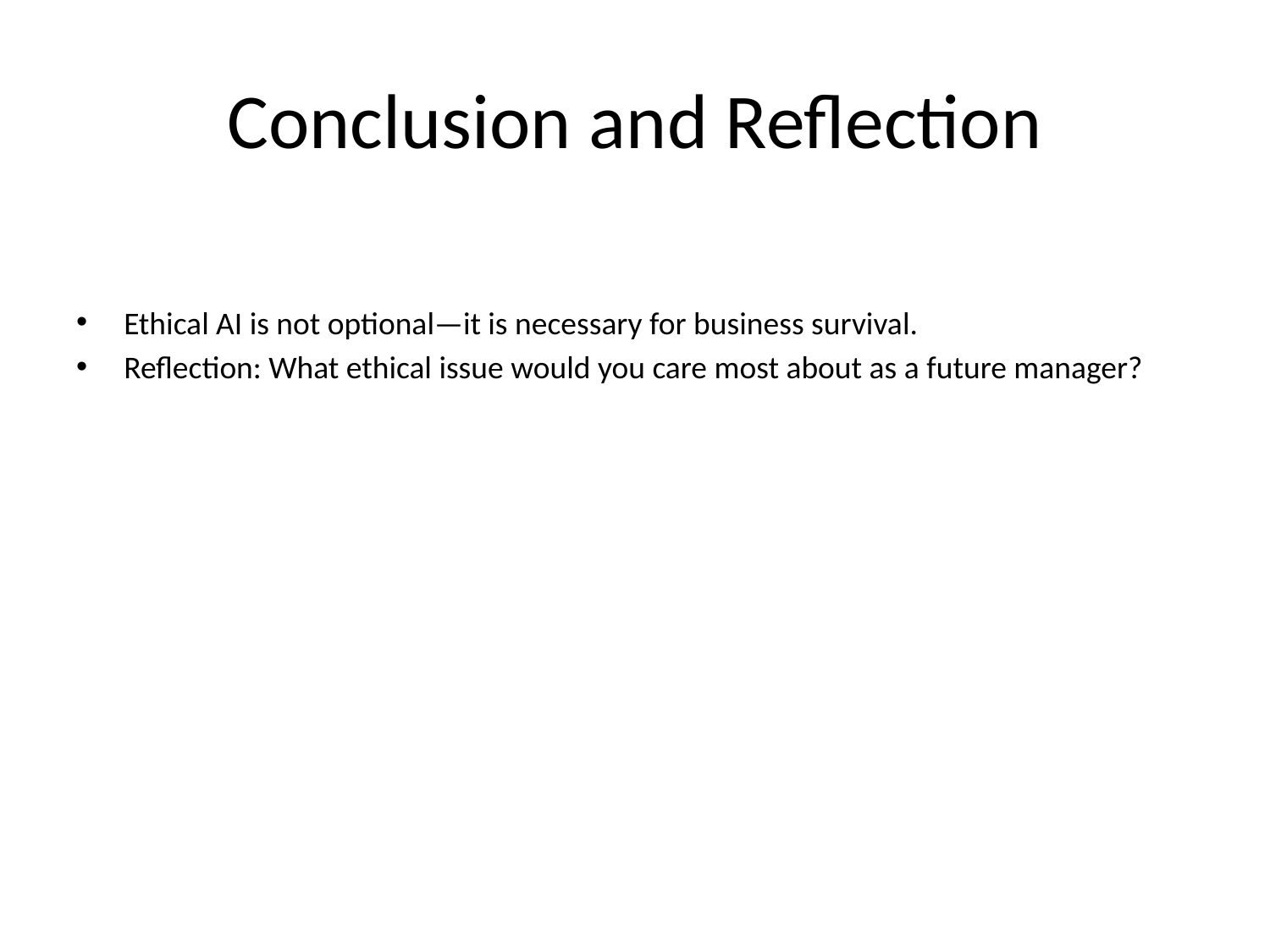

# Conclusion and Reflection

Ethical AI is not optional—it is necessary for business survival.
Reflection: What ethical issue would you care most about as a future manager?